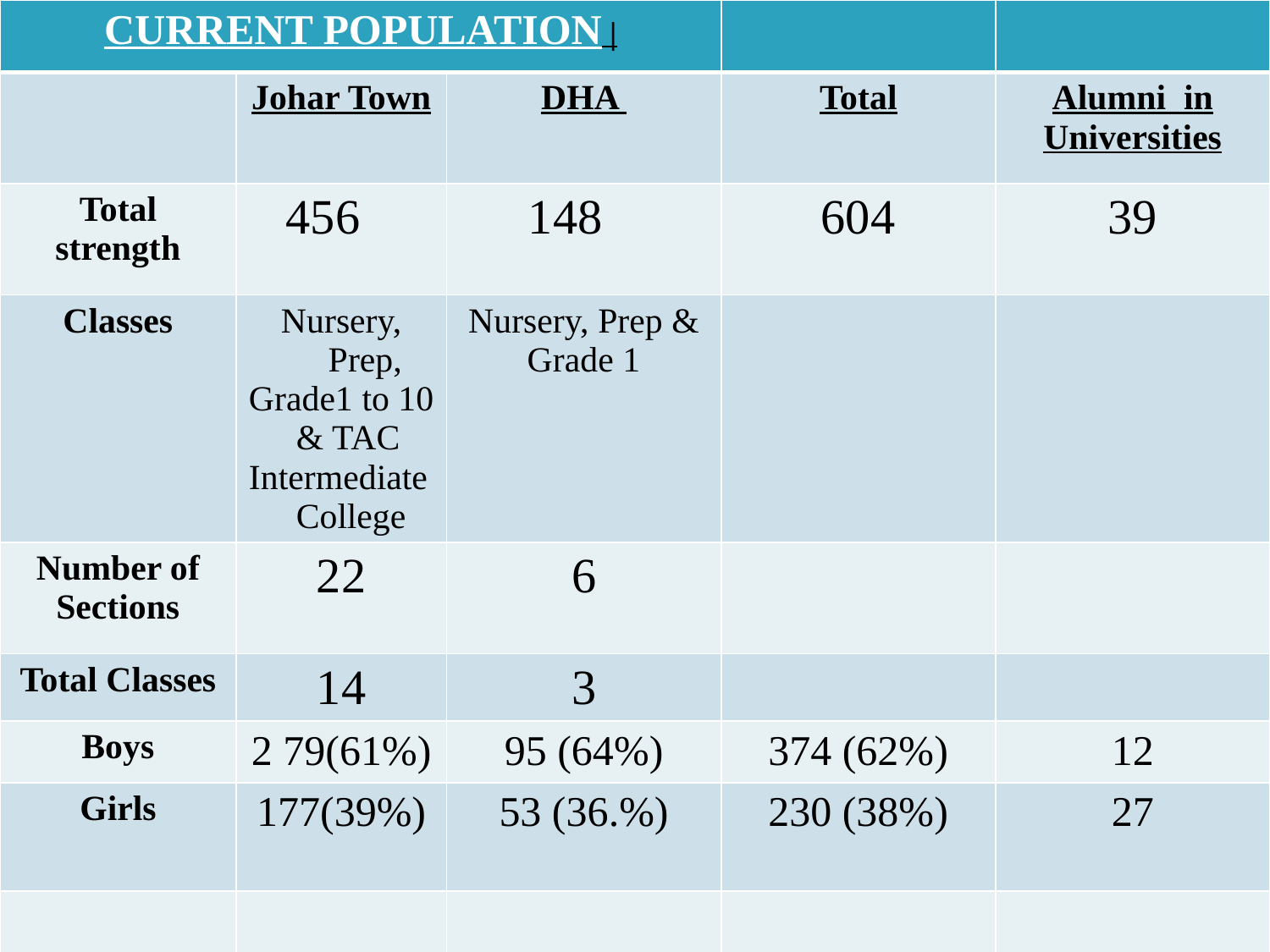

| CURRENT POPULATION | |  |  |  |  |
| --- | --- | --- | --- | --- |
|  | Johar Town | DHA | Total | Alumni in Universities |
| Total strength | 456 | 148 | 604 | 39 |
| Classes | Nursery, Prep, Grade1 to 10 & TAC Intermediate College | Nursery, Prep & Grade 1 |  |  |
| Number of Sections | 22 | 6 |  |  |
| Total Classes | 14 | 3 |  |  |
| Boys | 2 79(61%) | 95 (64%) | 374 (62%) | 12 |
| Girls | 177(39%) | 53 (36.%) | 230 (38%) | 27 |
|  |  |  |  |  |